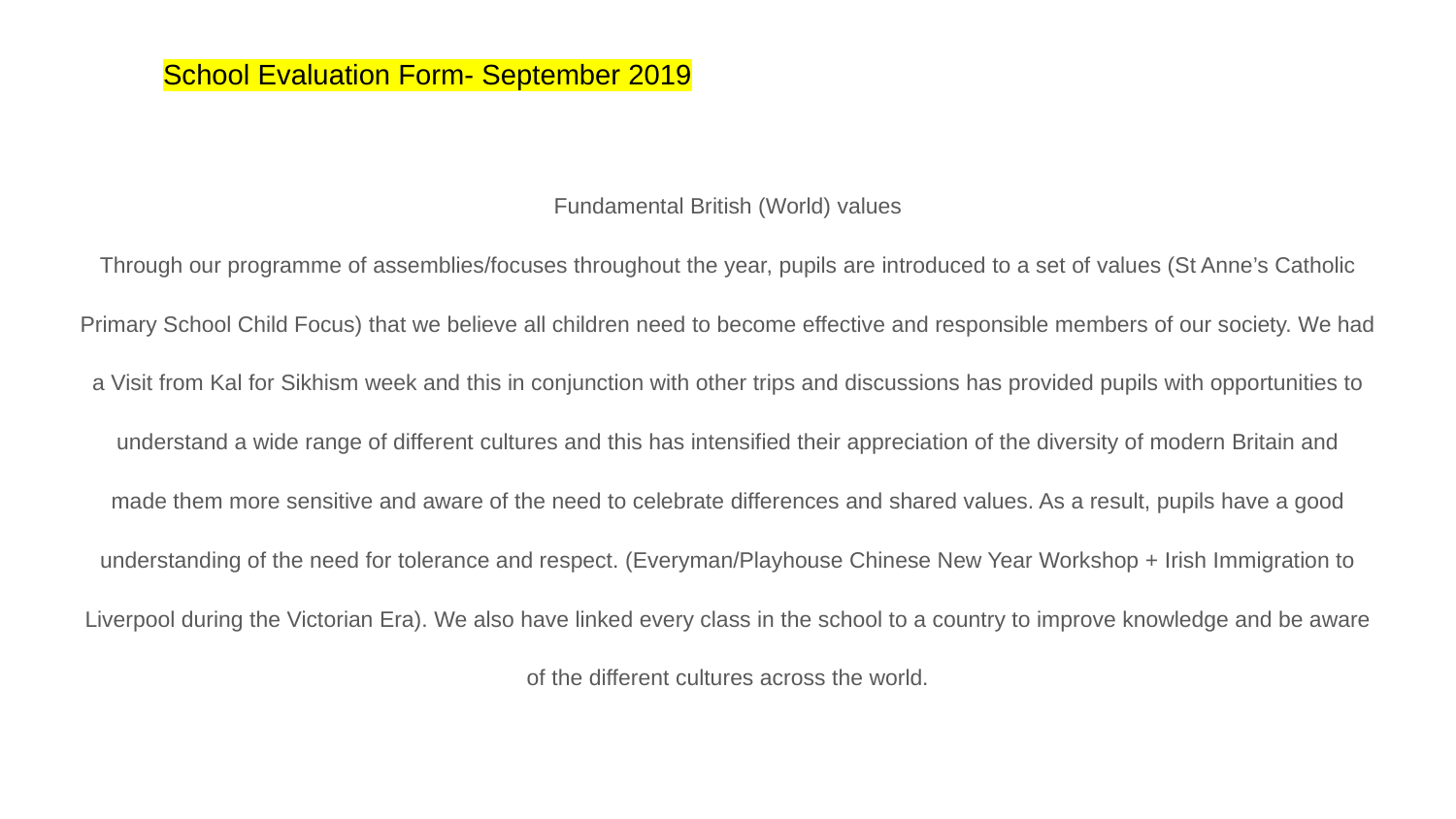

School Evaluation Form- September 2019

Fundamental British (World) values
Through our programme of assemblies/focuses throughout the year, pupils are introduced to a set of values (St Anne’s Catholic
Primary School Child Focus) that we believe all children need to become effective and responsible members of our society. We had
a Visit from Kal for Sikhism week and this in conjunction with other trips and discussions has provided pupils with opportunities to
understand a wide range of different cultures and this has intensified their appreciation of the diversity of modern Britain and
made them more sensitive and aware of the need to celebrate differences and shared values. As a result, pupils have a good
understanding of the need for tolerance and respect. (Everyman/Playhouse Chinese New Year Workshop + Irish Immigration to
Liverpool during the Victorian Era). We also have linked every class in the school to a country to improve knowledge and be aware
of the different cultures across the world.